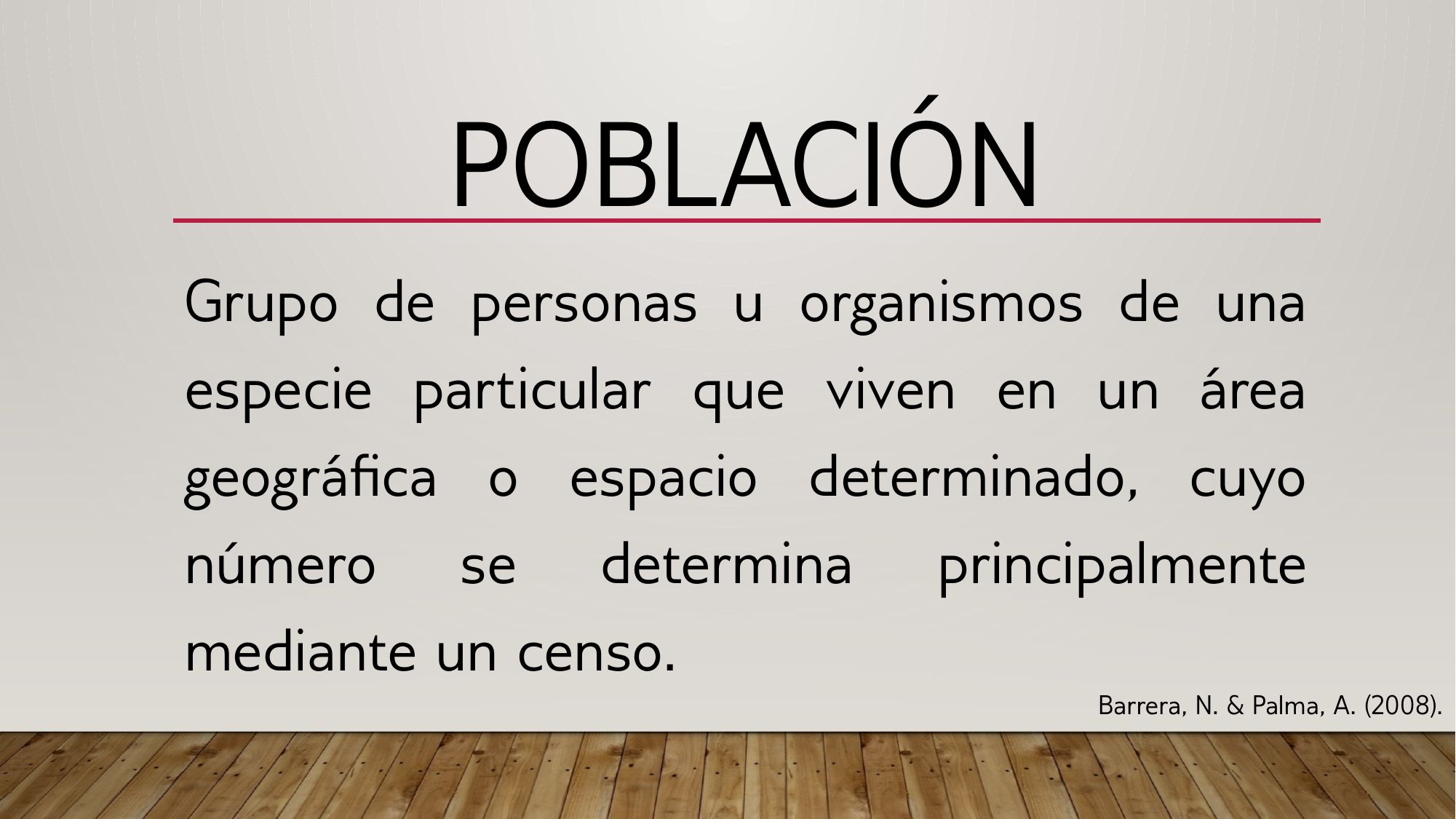

# POBLACIÓN
Grupo de personas u organismos de una especie particular que viven en un área geográfica o espacio determinado, cuyo número se determina principalmente mediante un censo.
Barrera, N. & Palma, A. (2008).